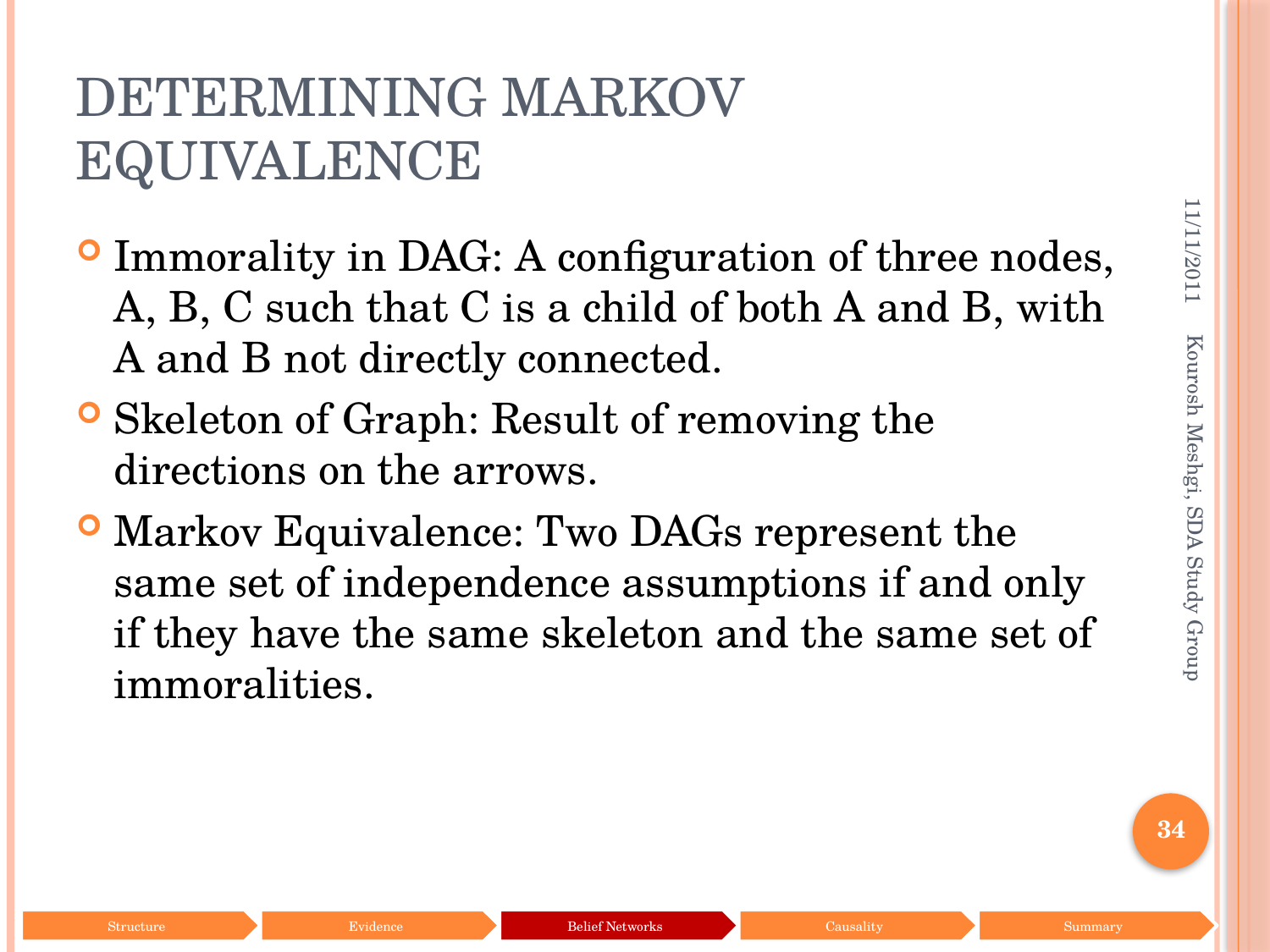

# Determining Markov Equivalence
11/11/2011
Immorality in DAG: A configuration of three nodes, A, B, C such that C is a child of both A and B, with A and B not directly connected.
Skeleton of Graph: Result of removing the directions on the arrows.
Markov Equivalence: Two DAGs represent the same set of independence assumptions if and only if they have the same skeleton and the same set of immoralities.
Kourosh Meshgi, SDA Study Group
34
Structure
Evidence
Belief Networks
Causality
Summary